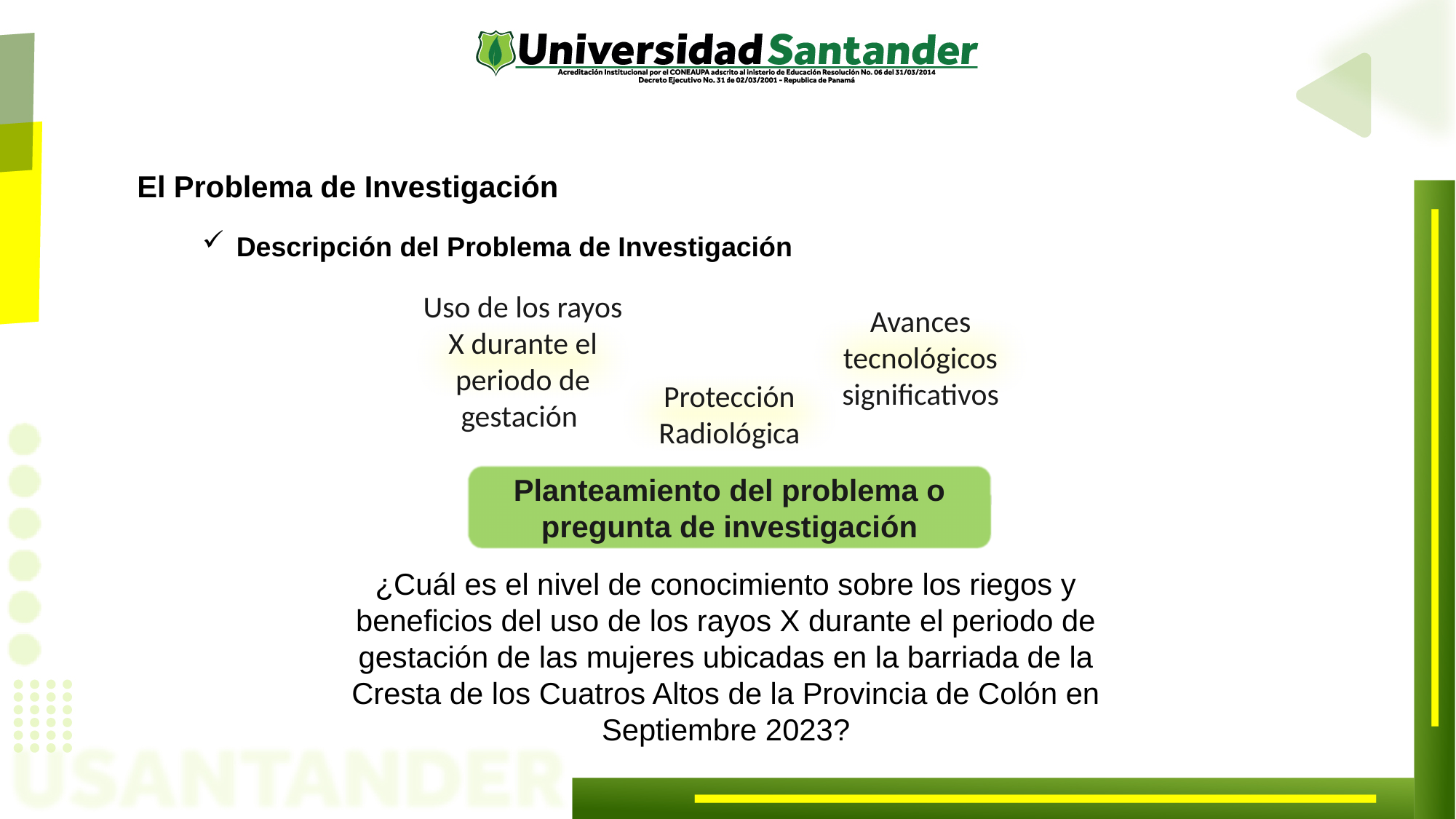

El Problema de Investigación

Descripción del Problema de Investigación
Avances tecnológicos significativos
Uso de los rayos X durante el periodo de gestación
Protección Radiológica
Planteamiento del problema o pregunta de investigación
¿Cuál es el nivel de conocimiento sobre los riegos y beneficios del uso de los rayos X durante el periodo de gestación de las mujeres ubicadas en la barriada de la Cresta de los Cuatros Altos de la Provincia de Colón en Septiembre 2023?